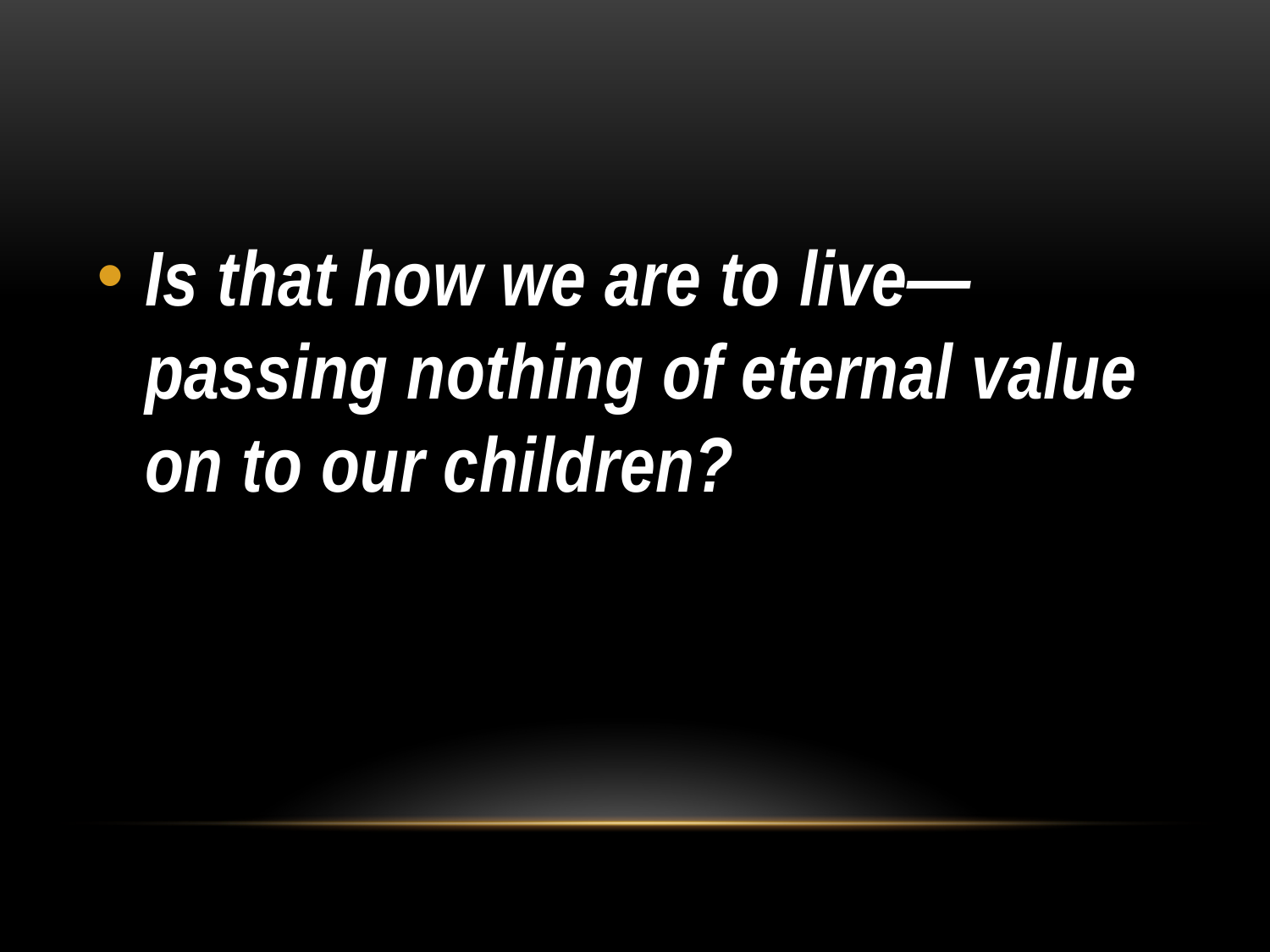

#
Is that how we are to live—passing nothing of eternal value on to our children?